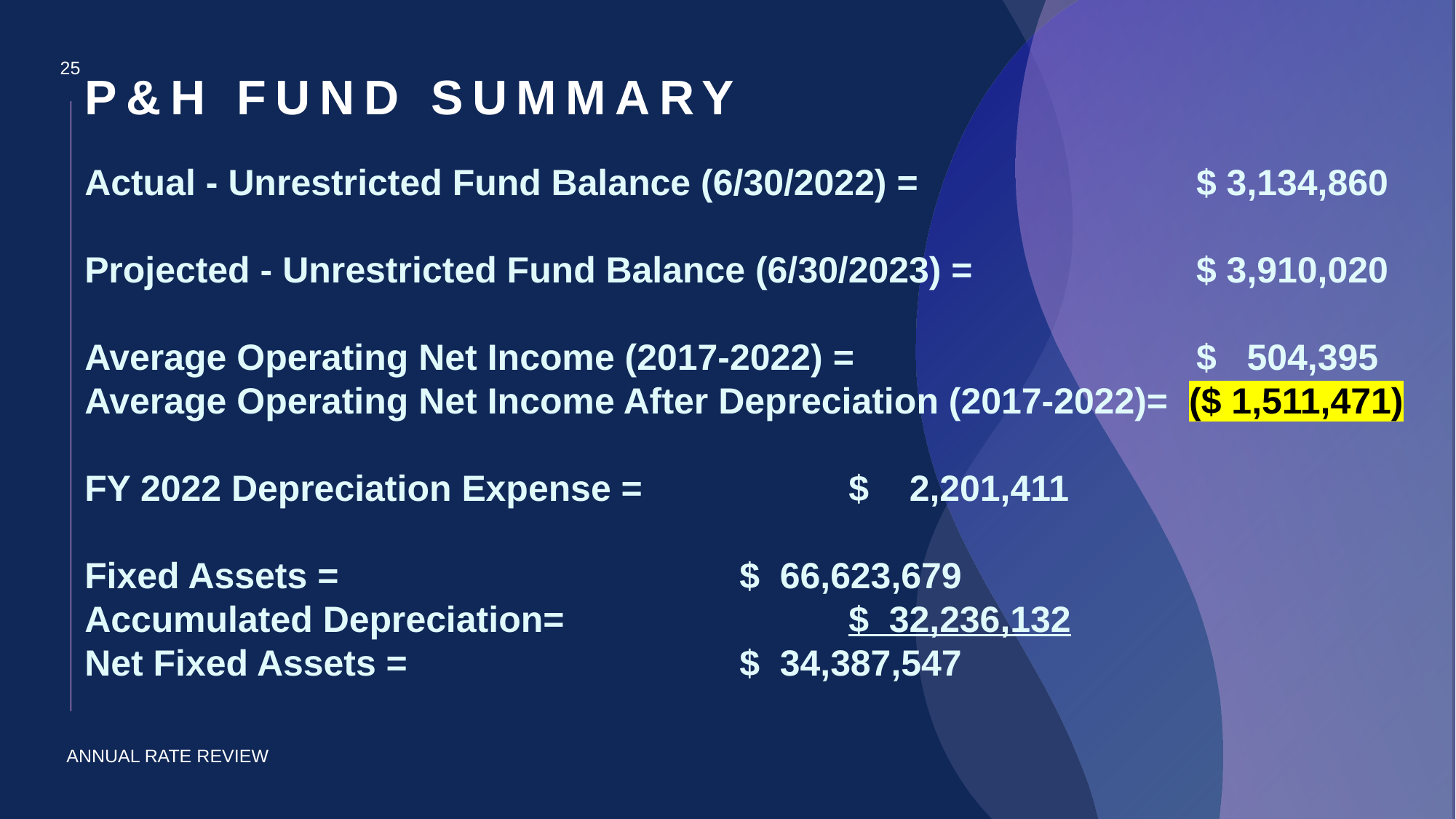

# P&H fund Summary
25
Actual - Unrestricted Fund Balance (6/30/2022) = 			  $ 3,134,860

Projected - Unrestricted Fund Balance (6/30/2023) = 		  $ 3,910,020

Average Operating Net Income (2017-2022) =			  $   504,395
Average Operating Net Income After Depreciation (2017-2022)=  ($ 1,511,471)

FY 2022 Depreciation Expense =   		$    2,201,411

Fixed Assets = 				$  66,623,679
Accumulated Depreciation=			$  32,236,132
Net Fixed Assets =				$  34,387,547

ANNUAL RATE REVIEW